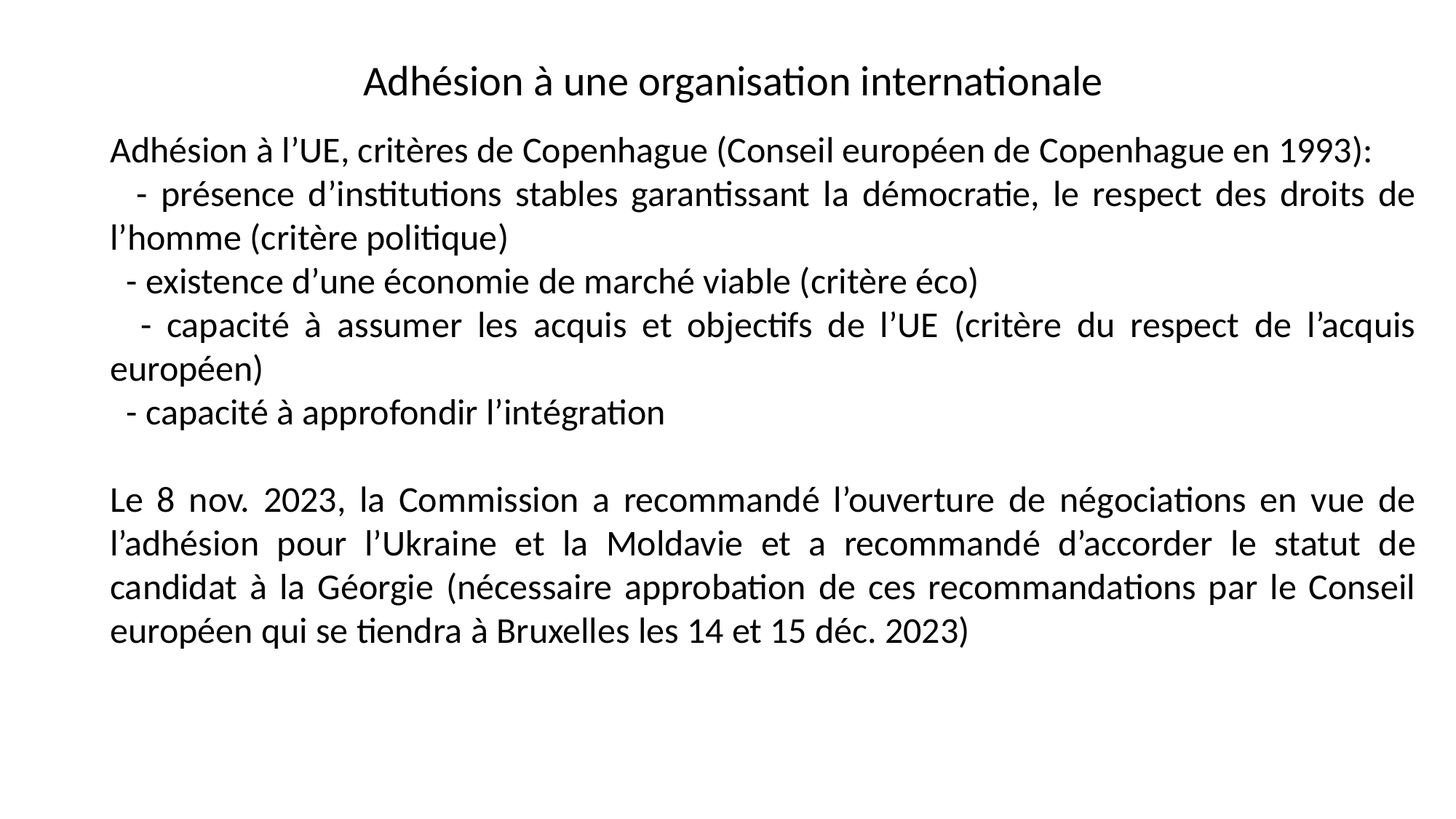

Adhésion à une organisation internationale
Adhésion à l’UE, critères de Copenhague (Conseil européen de Copenhague en 1993):
  - présence d’institutions stables garantissant la démocratie, le respect des droits de l’homme (critère politique)
  - existence d’une économie de marché viable (critère éco)
  - capacité à assumer les acquis et objectifs de l’UE (critère du respect de l’acquis européen)
  - capacité à approfondir l’intégration

Le 8 nov. 2023, la Commission a recommandé l’ouverture de négociations en vue de l’adhésion pour l’Ukraine et la Moldavie et a recommandé d’accorder le statut de candidat à la Géorgie (nécessaire approbation de ces recommandations par le Conseil européen qui se tiendra à Bruxelles les 14 et 15 déc. 2023)